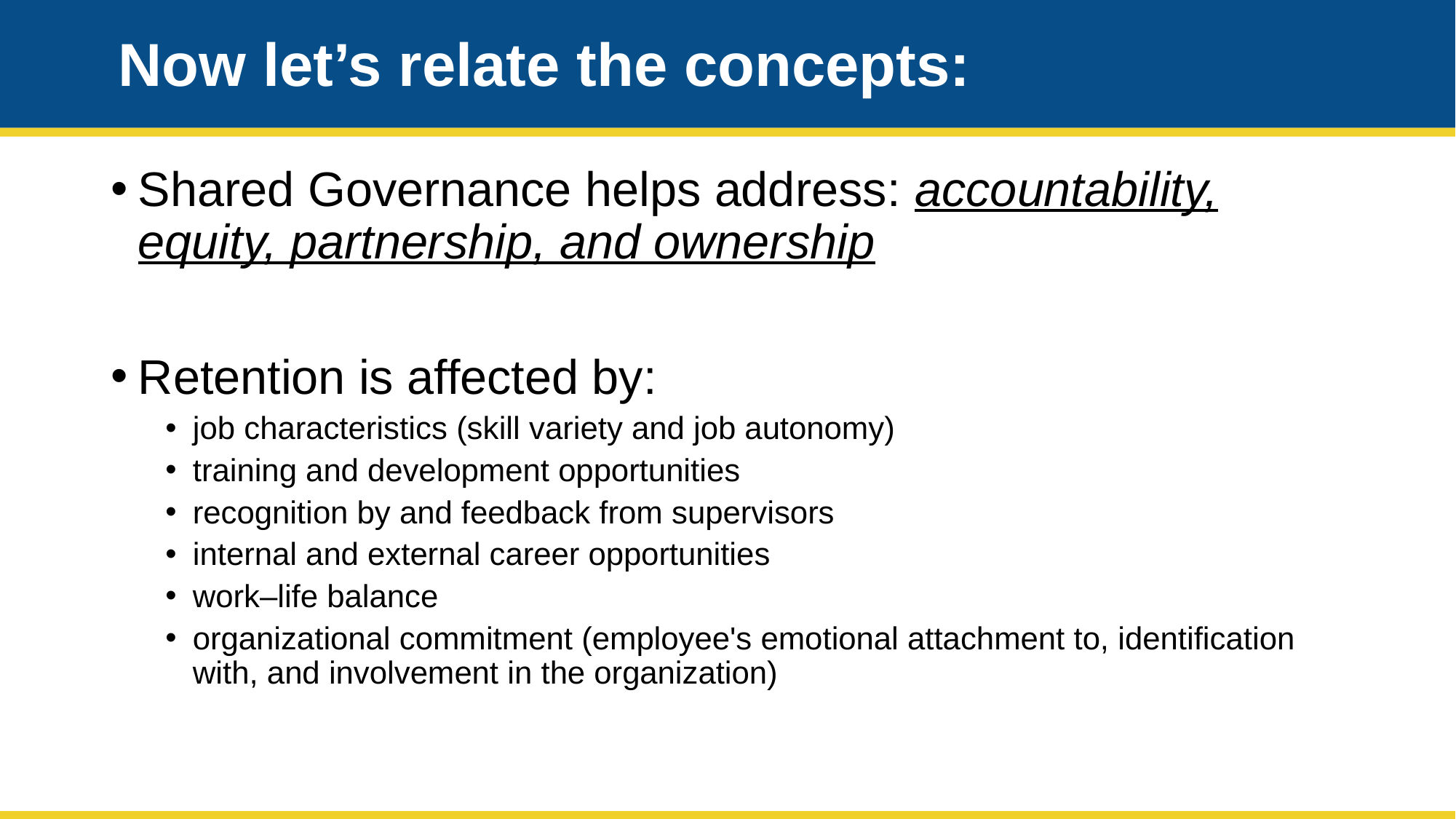

# Now let’s relate the concepts:
Shared Governance helps address: accountability, equity, partnership, and ownership

Retention is affected by:
job characteristics (skill variety and job autonomy)
training and development opportunities
recognition by and feedback from supervisors
internal and external career opportunities
work–life balance
organizational commitment (employee's emotional attachment to, identification with, and involvement in the organization)